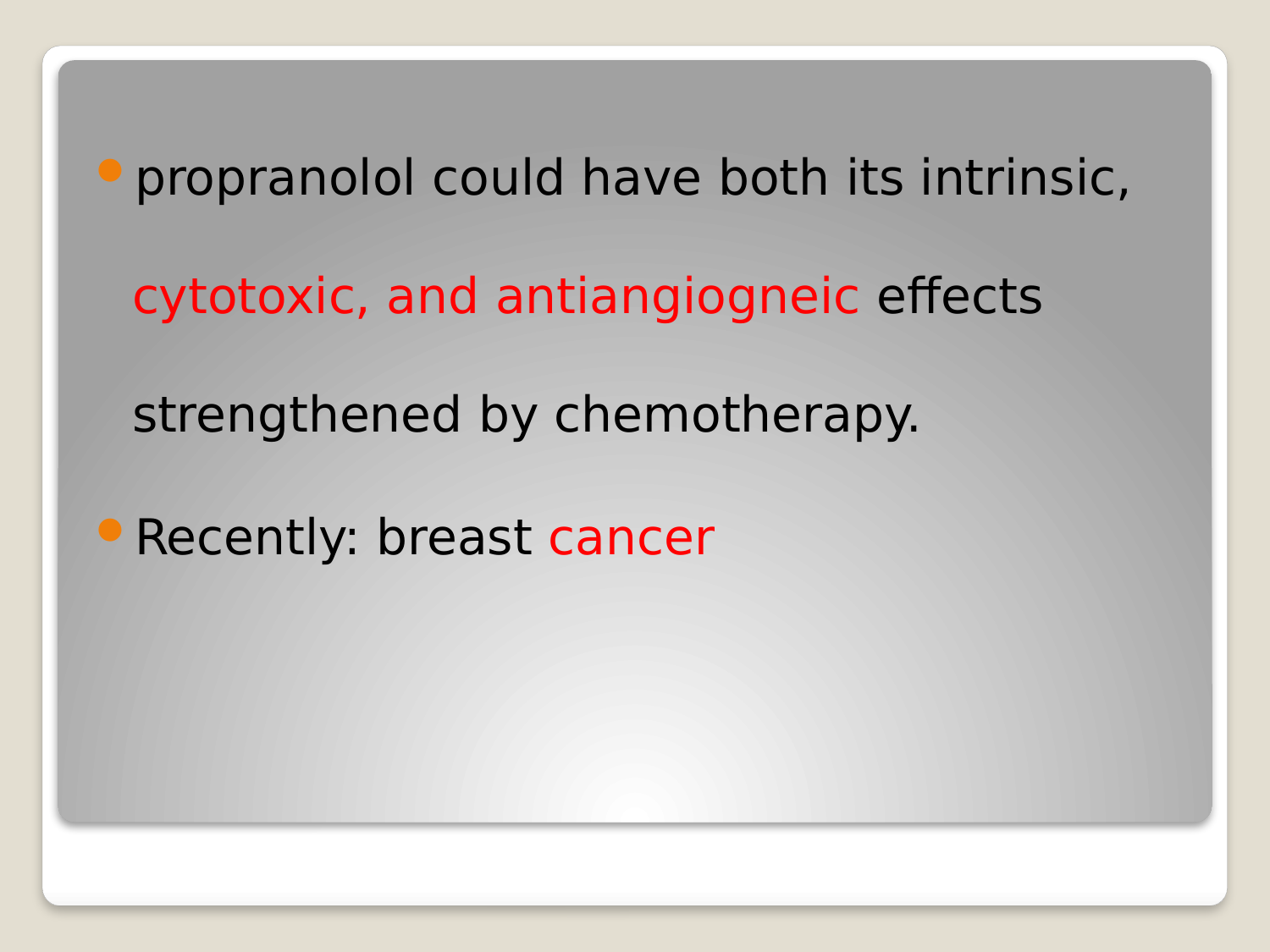

propranolol could have both its intrinsic, cytotoxic, and antiangiogneic effects strengthened by chemotherapy.
Recently: breast cancer
#